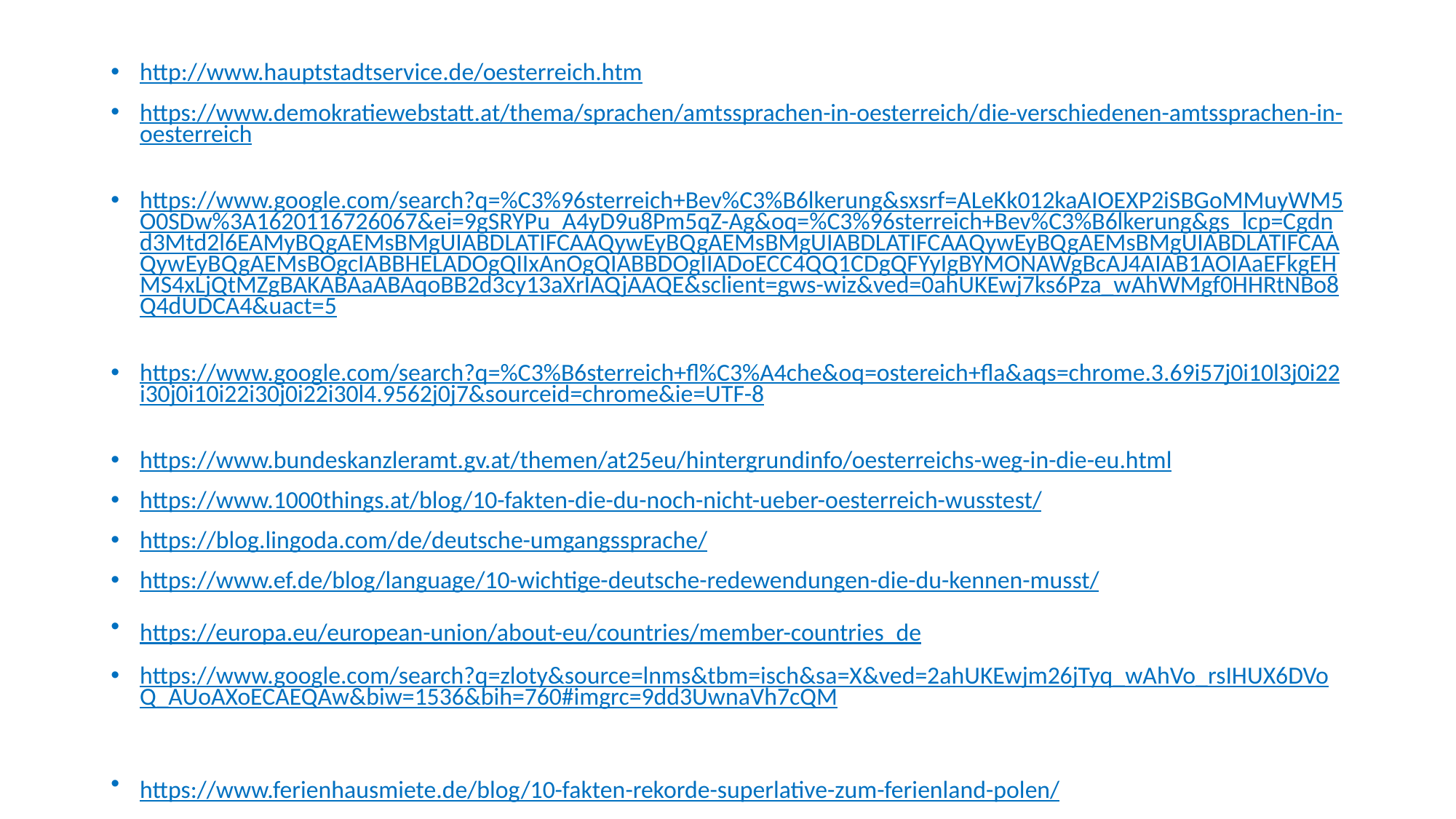

http://www.hauptstadtservice.de/oesterreich.htm
https://www.demokratiewebstatt.at/thema/sprachen/amtssprachen-in-oesterreich/die-verschiedenen-amtssprachen-in-oesterreich
https://www.google.com/search?q=%C3%96sterreich+Bev%C3%B6lkerung&sxsrf=ALeKk012kaAIOEXP2iSBGoMMuyWM5O0SDw%3A1620116726067&ei=9gSRYPu_A4yD9u8Pm5qZ-Ag&oq=%C3%96sterreich+Bev%C3%B6lkerung&gs_lcp=Cgdnd3Mtd2l6EAMyBQgAEMsBMgUIABDLATIFCAAQywEyBQgAEMsBMgUIABDLATIFCAAQywEyBQgAEMsBMgUIABDLATIFCAAQywEyBQgAEMsBOgcIABBHELADOgQIIxAnOgQIABBDOgIIADoECC4QQ1CDgQFYyIgBYMONAWgBcAJ4AIAB1AOIAaEFkgEHMS4xLjQtMZgBAKABAaABAqoBB2d3cy13aXrIAQjAAQE&sclient=gws-wiz&ved=0ahUKEwj7ks6Pza_wAhWMgf0HHRtNBo8Q4dUDCA4&uact=5
https://www.google.com/search?q=%C3%B6sterreich+fl%C3%A4che&oq=ostereich+fla&aqs=chrome.3.69i57j0i10l3j0i22i30j0i10i22i30j0i22i30l4.9562j0j7&sourceid=chrome&ie=UTF-8
https://www.bundeskanzleramt.gv.at/themen/at25eu/hintergrundinfo/oesterreichs-weg-in-die-eu.html
https://www.1000things.at/blog/10-fakten-die-du-noch-nicht-ueber-oesterreich-wusstest/
https://blog.lingoda.com/de/deutsche-umgangssprache/
https://www.ef.de/blog/language/10-wichtige-deutsche-redewendungen-die-du-kennen-musst/
https://europa.eu/european-union/about-eu/countries/member-countries_de
https://www.google.com/search?q=zloty&source=lnms&tbm=isch&sa=X&ved=2ahUKEwjm26jTyq_wAhVo_rsIHUX6DVoQ_AUoAXoECAEQAw&biw=1536&bih=760#imgrc=9dd3UwnaVh7cQM
https://www.ferienhausmiete.de/blog/10-fakten-rekorde-superlative-zum-ferienland-polen/
https://blogwithlove.de/2017/10/10-dinge-uber-polen-die-ihr-bisher-sicherlich-noch-nicht-wisst/
https://cpcgroup.de/zehn-polnischen-worter/